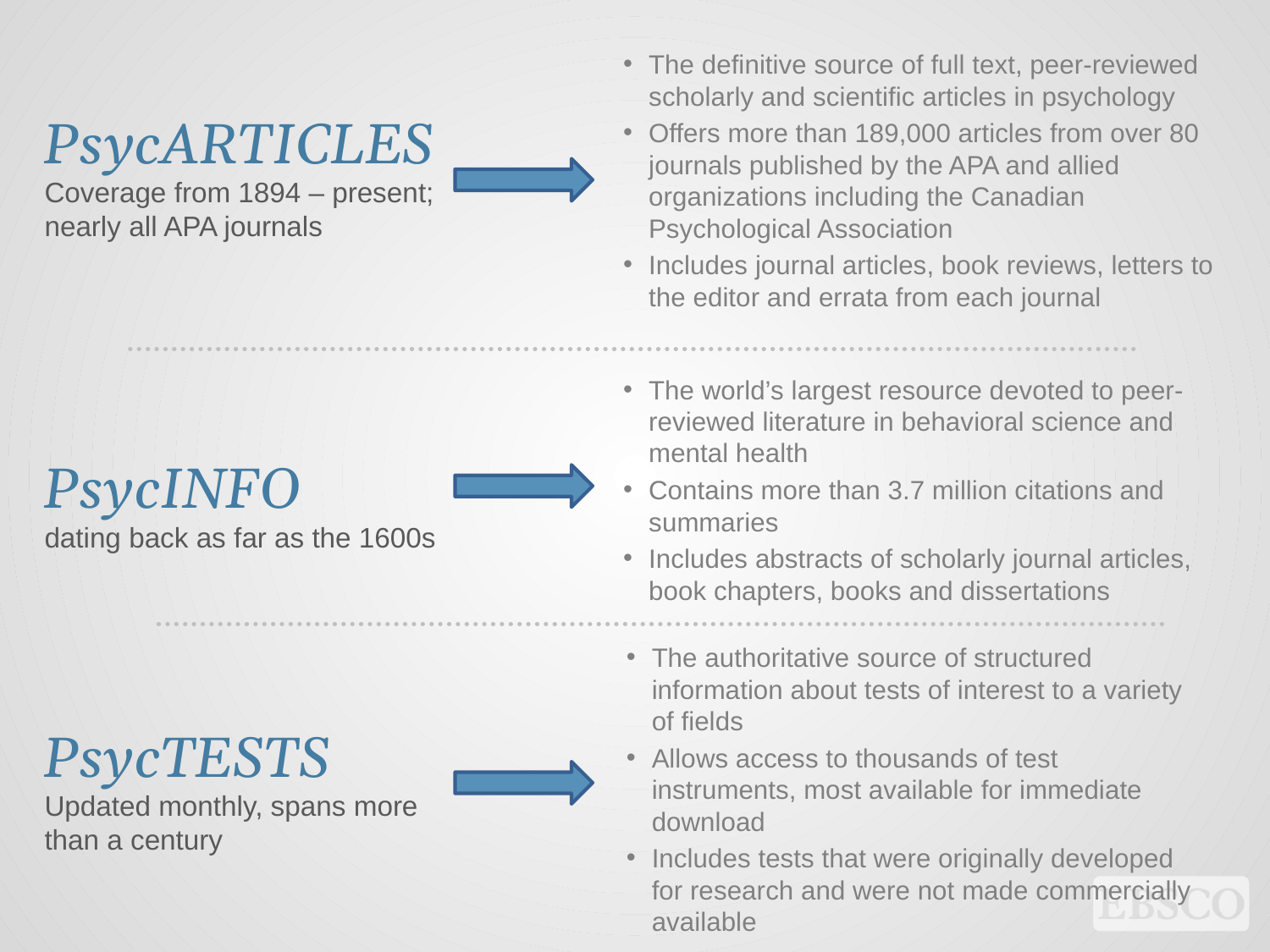

The definitive source of full text, peer-reviewed scholarly and scientific articles in psychology
Offers more than 189,000 articles from over 80 journals published by the APA and allied organizations including the Canadian Psychological Association
Includes journal articles, book reviews, letters to the editor and errata from each journal
PsycARTICLES
Coverage from 1894 – present; nearly all APA journals

The world’s largest resource devoted to peer-reviewed literature in behavioral science and mental health
Contains more than 3.7 million citations and summaries
Includes abstracts of scholarly journal articles, book chapters, books and dissertations
PsycINFO
dating back as far as the 1600s

The authoritative source of structured information about tests of interest to a variety of fields
Allows access to thousands of test instruments, most available for immediate download
Includes tests that were originally developed for research and were not made commercially available
PsycTESTS
Updated monthly, spans more than a century